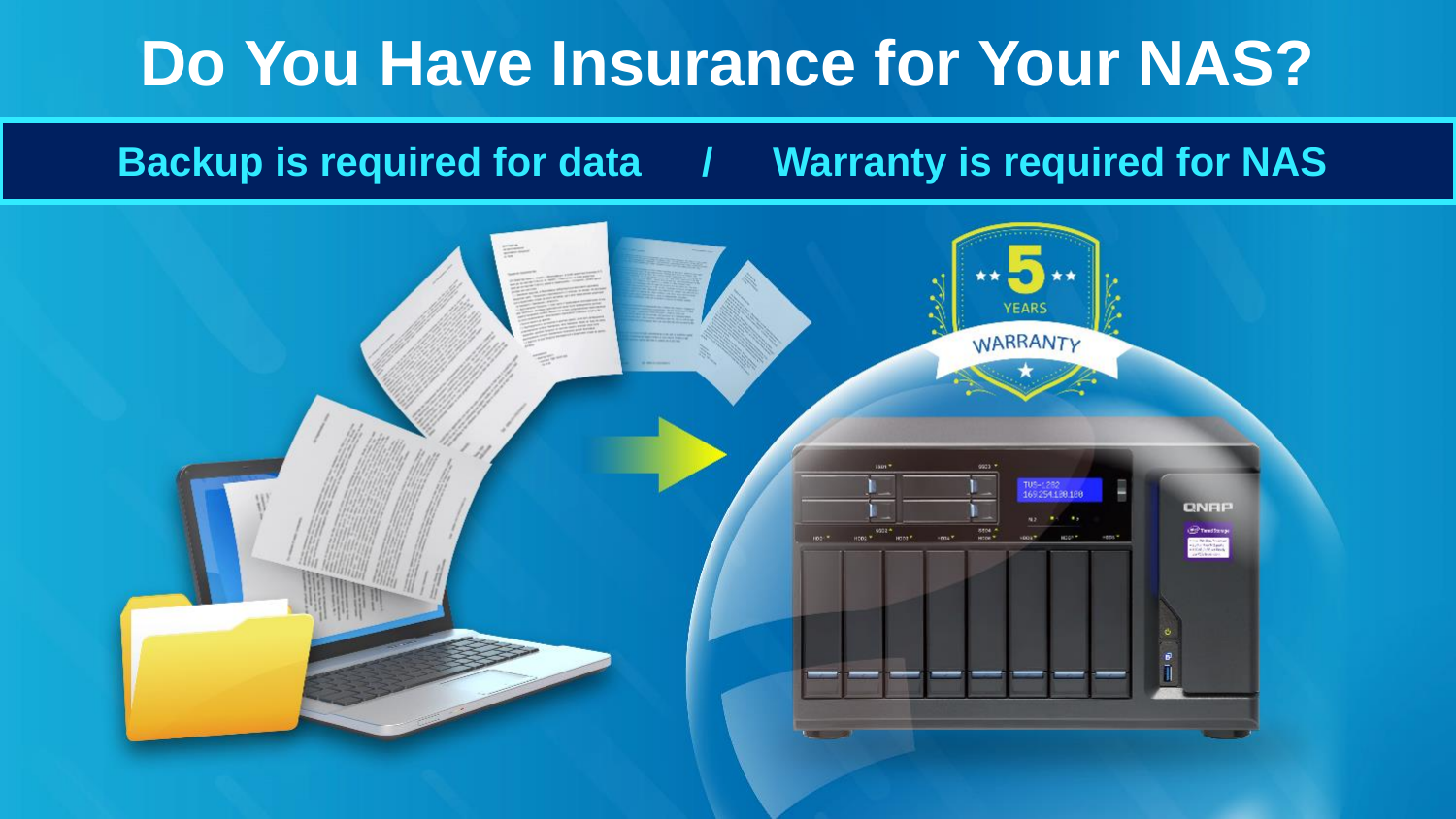

# Do You Have Insurance for Your NAS?
Backup is required for data　/　Warranty is required for NAS